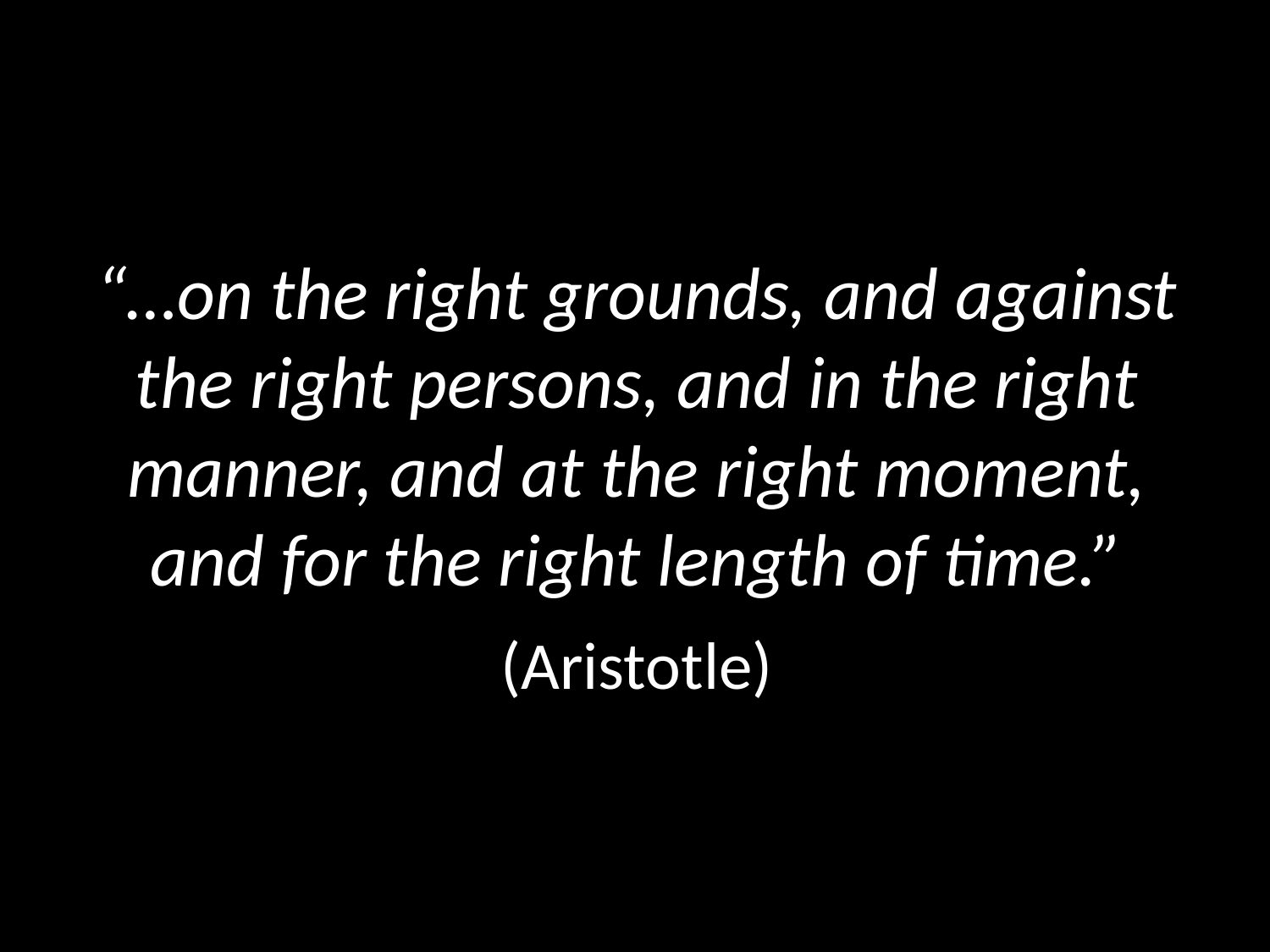

“…on the right grounds, and against the right persons, and in the right manner, and at the right moment, and for the right length of time.”
(Aristotle)